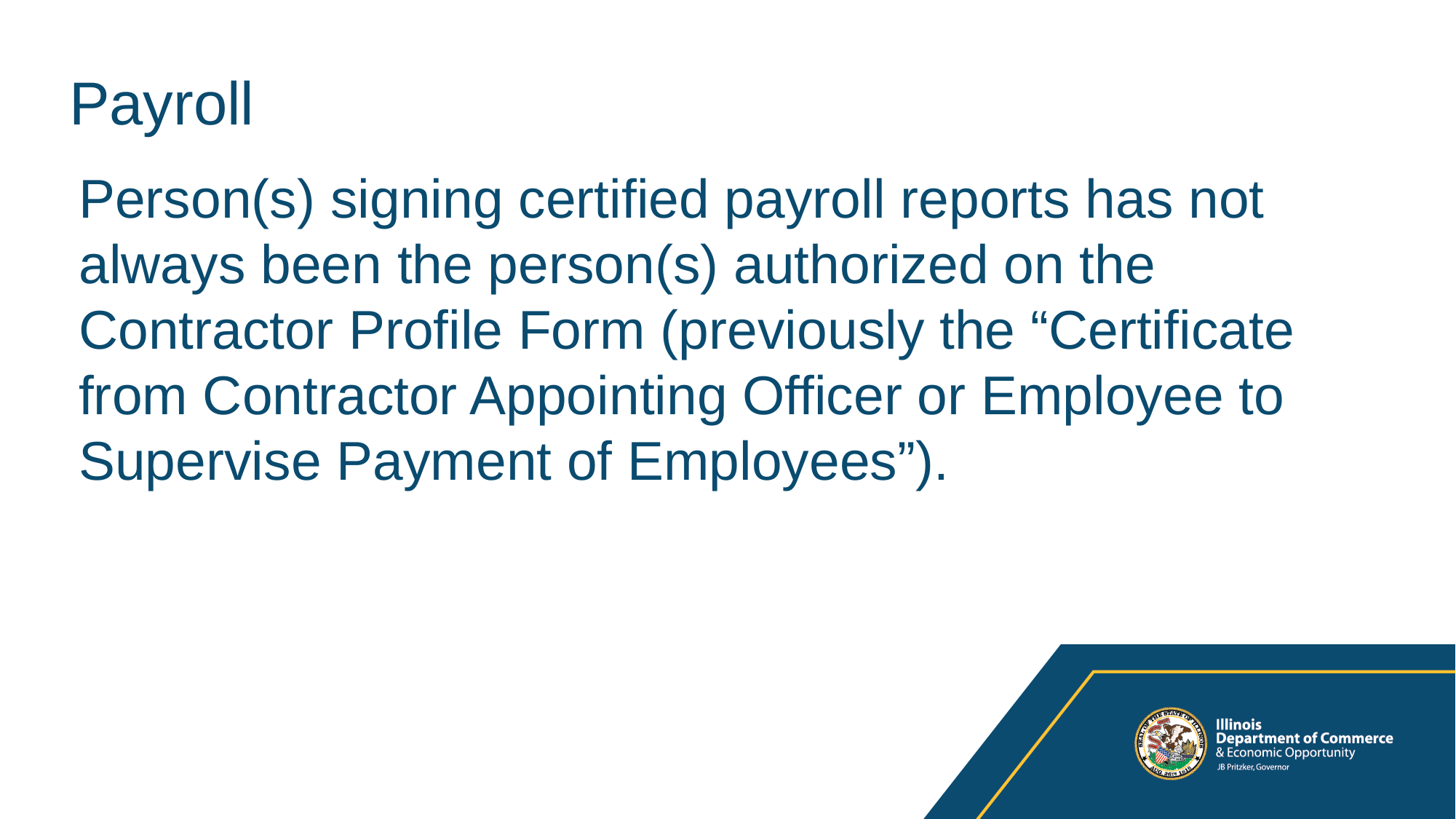

# Payroll
Person(s) signing certified payroll reports has not always been the person(s) authorized on the  Contractor Profile Form (previously the “Certificate from Contractor Appointing Officer or Employee to Supervise Payment of Employees”).